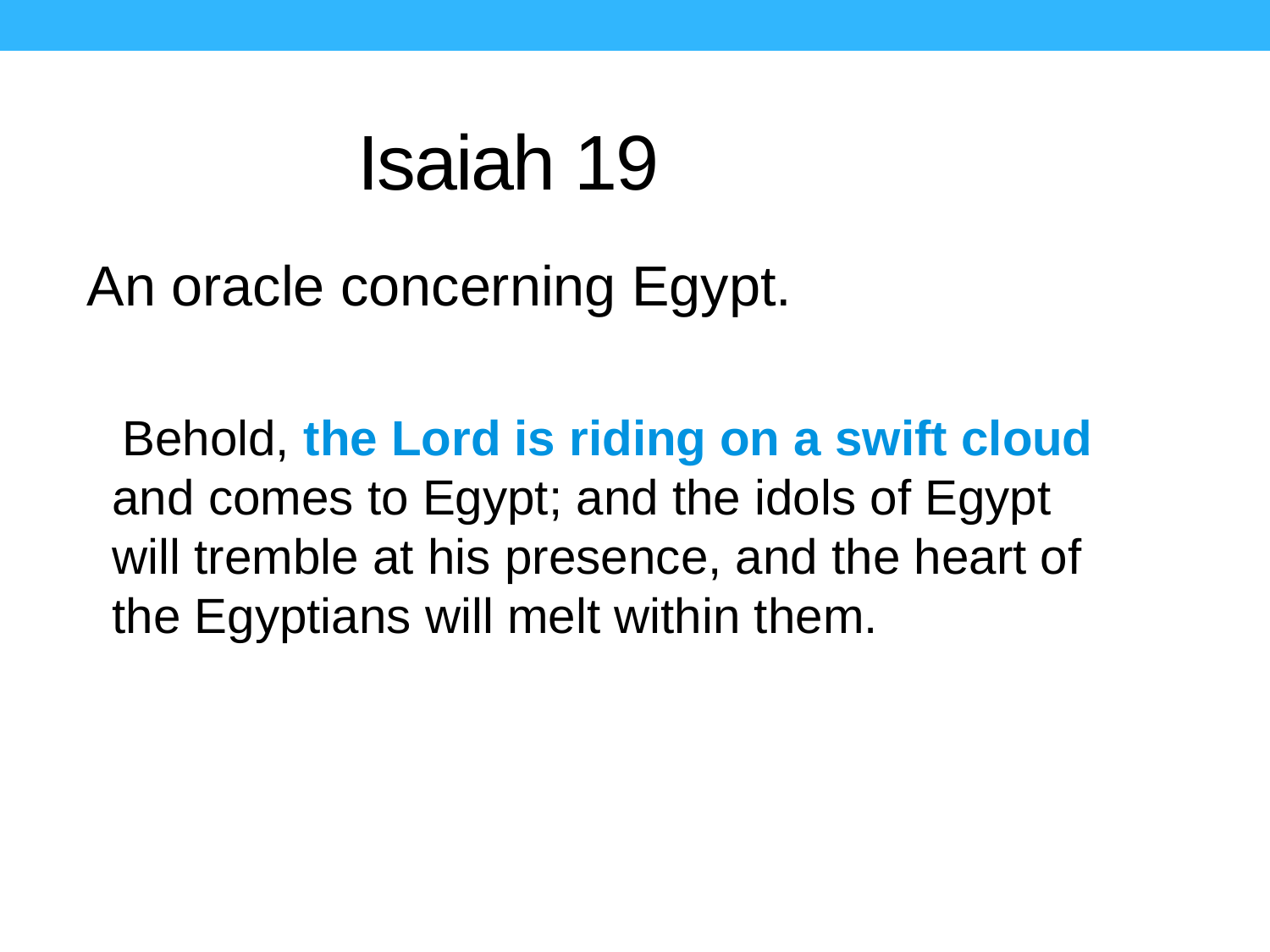

Isaiah 19
An oracle concerning Egypt.

   Behold, the Lord is riding on a swift cloud and comes to Egypt; and the idols of Egypt will tremble at his presence, and the heart of the Egyptians will melt within them.